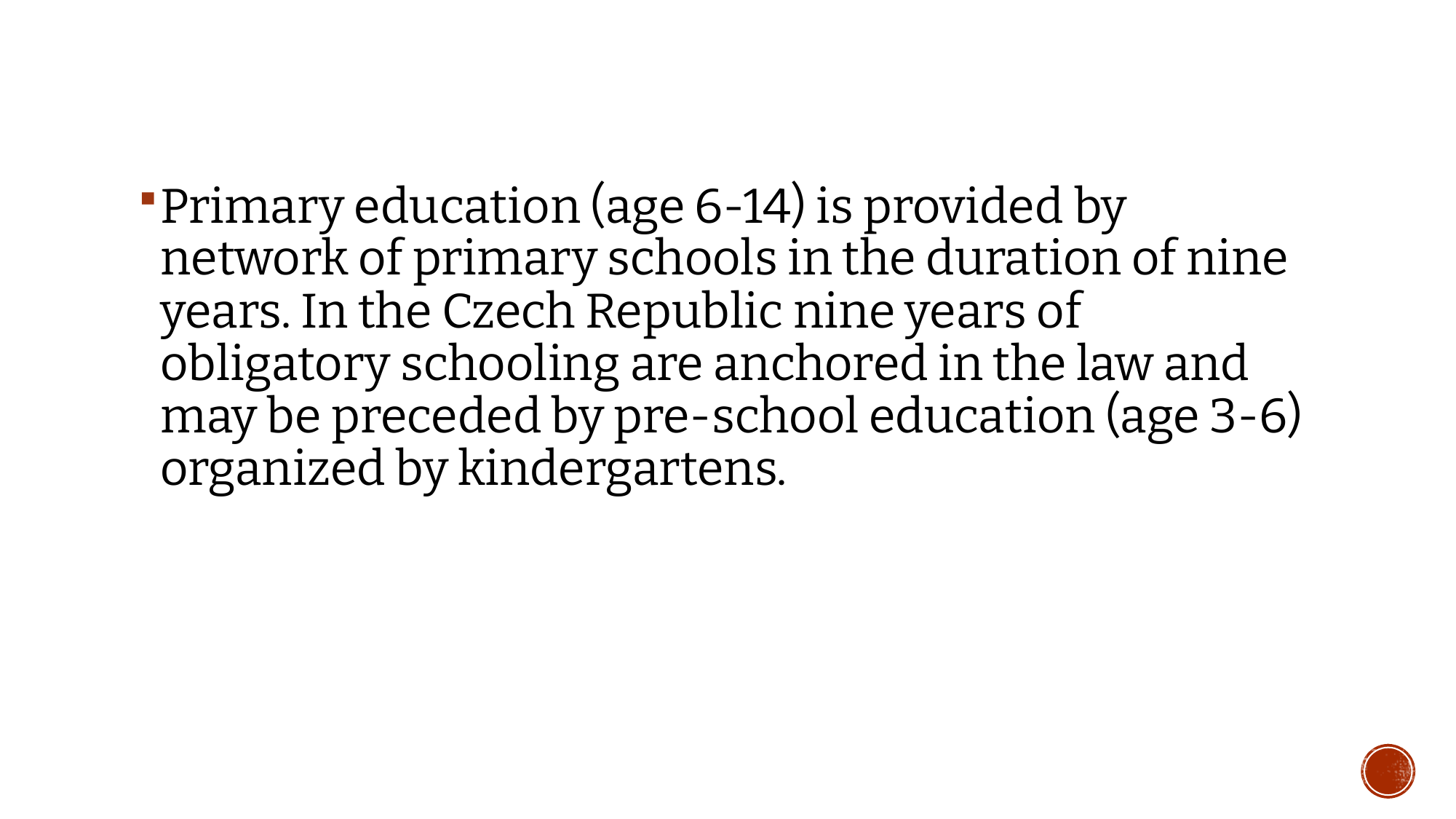

Primary education (age 6-14) is provided by network of primary schools in the duration of nine years. In the Czech Republic nine years of obligatory schooling are anchored in the law and may be preceded by pre-school education (age 3-6) organized by kindergartens.